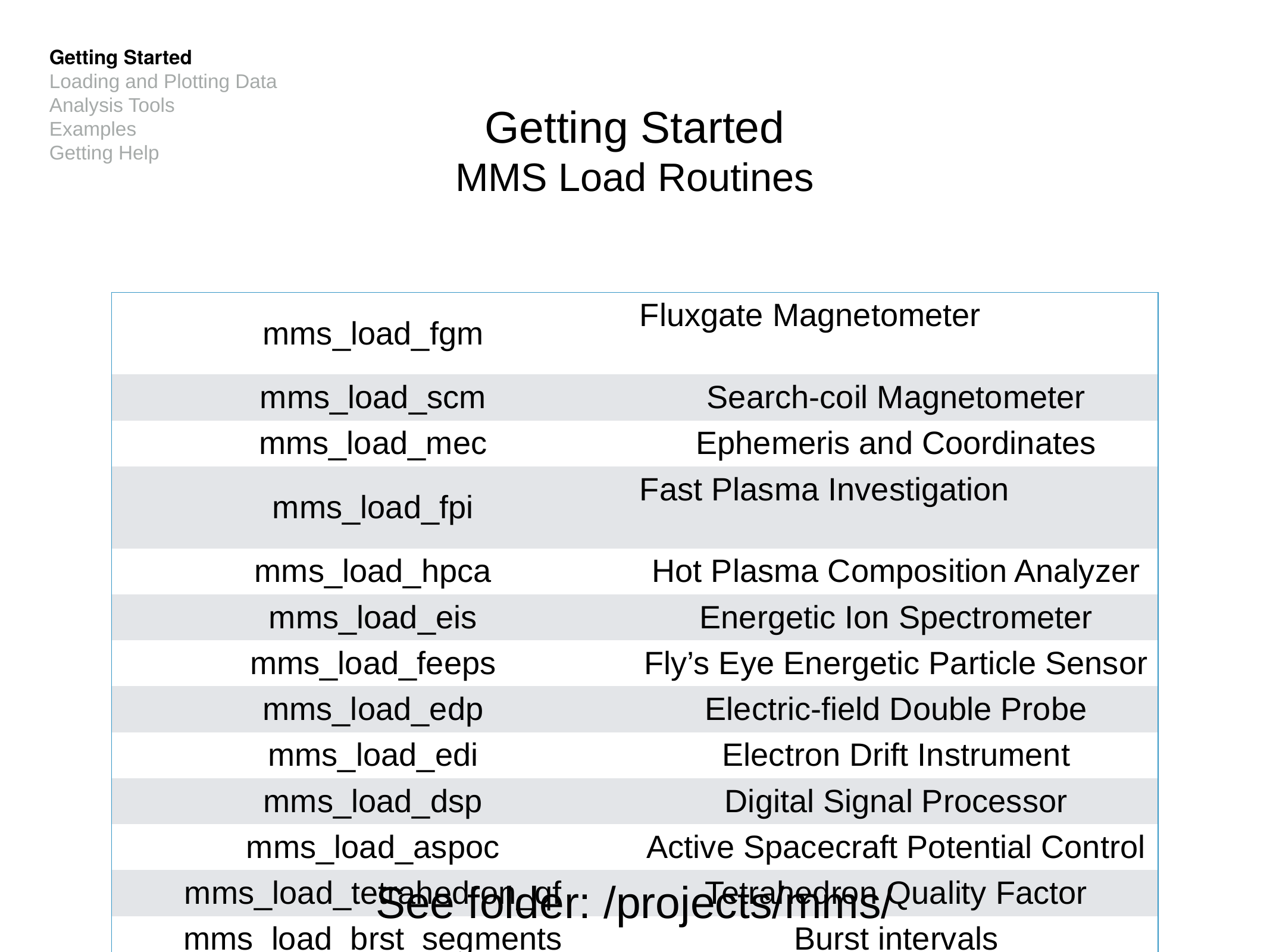

Getting Started
Loading and Plotting Data
Analysis Tools
Examples
Getting Help
# Getting Started
MMS Load Routines
| mms\_load\_fgm | Fluxgate Magnetometer |
| --- | --- |
| mms\_load\_scm | Search-coil Magnetometer |
| mms\_load\_mec | Ephemeris and Coordinates |
| mms\_load\_fpi | Fast Plasma Investigation |
| mms\_load\_hpca | Hot Plasma Composition Analyzer |
| mms\_load\_eis | Energetic Ion Spectrometer |
| mms\_load\_feeps | Fly’s Eye Energetic Particle Sensor |
| mms\_load\_edp | Electric-field Double Probe |
| mms\_load\_edi | Electron Drift Instrument |
| mms\_load\_dsp | Digital Signal Processor |
| mms\_load\_aspoc | Active Spacecraft Potential Control |
| mms\_load\_tetrahedron\_qf | Tetrahedron Quality Factor |
| mms\_load\_brst\_segments | Burst intervals |
See folder: /projects/mms/